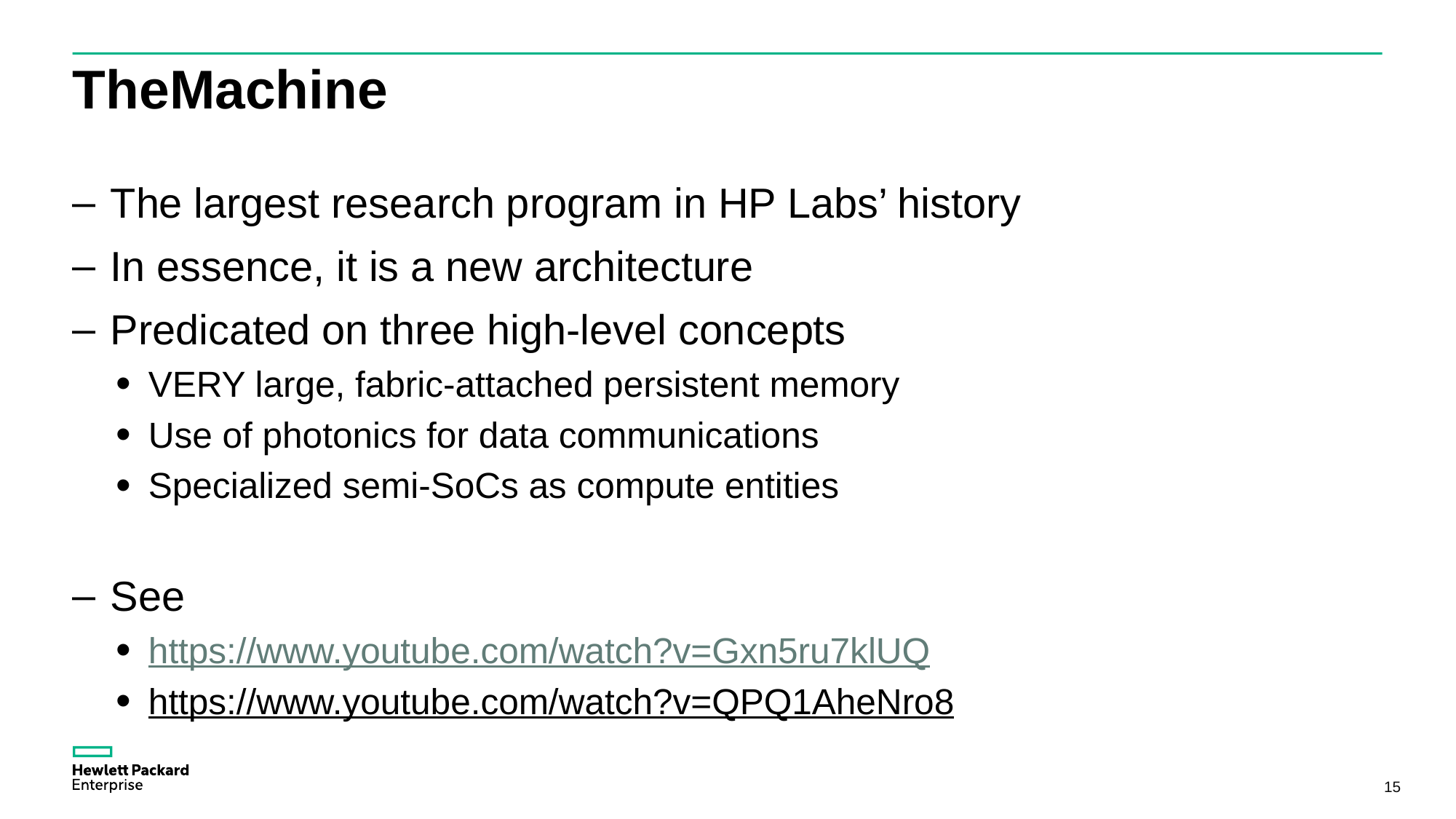

# TheMachine
The largest research program in HP Labs’ history
In essence, it is a new architecture
Predicated on three high-level concepts
VERY large, fabric-attached persistent memory
Use of photonics for data communications
Specialized semi-SoCs as compute entities

See
https://www.youtube.com/watch?v=Gxn5ru7klUQ
https://www.youtube.com/watch?v=QPQ1AheNro8
15